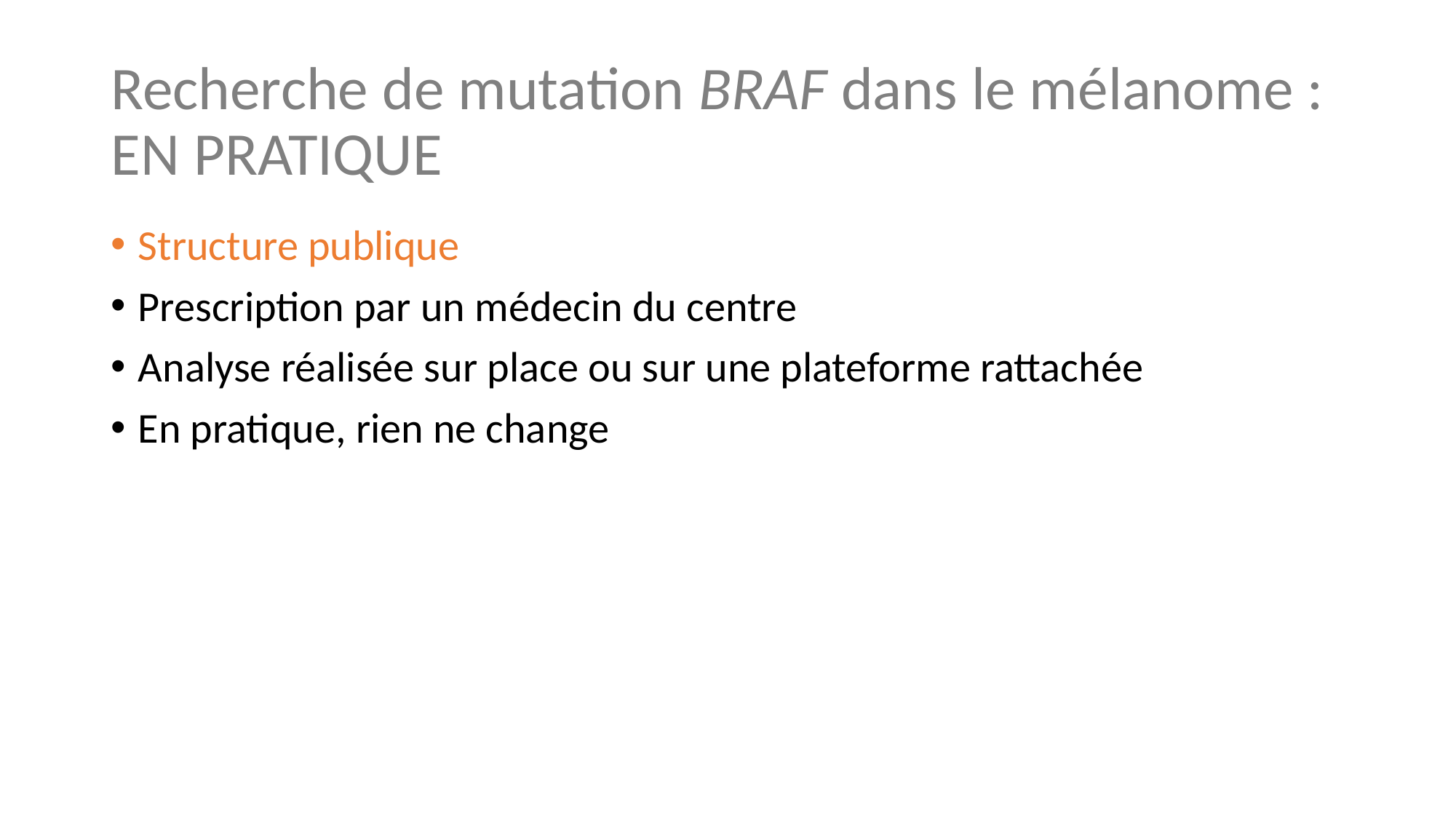

# Recherche de mutation BRAF dans le mélanome : en pratique
Structure publique
Prescription par un médecin du centre
Analyse réalisée sur place ou sur une plateforme rattachée
En pratique, rien ne change